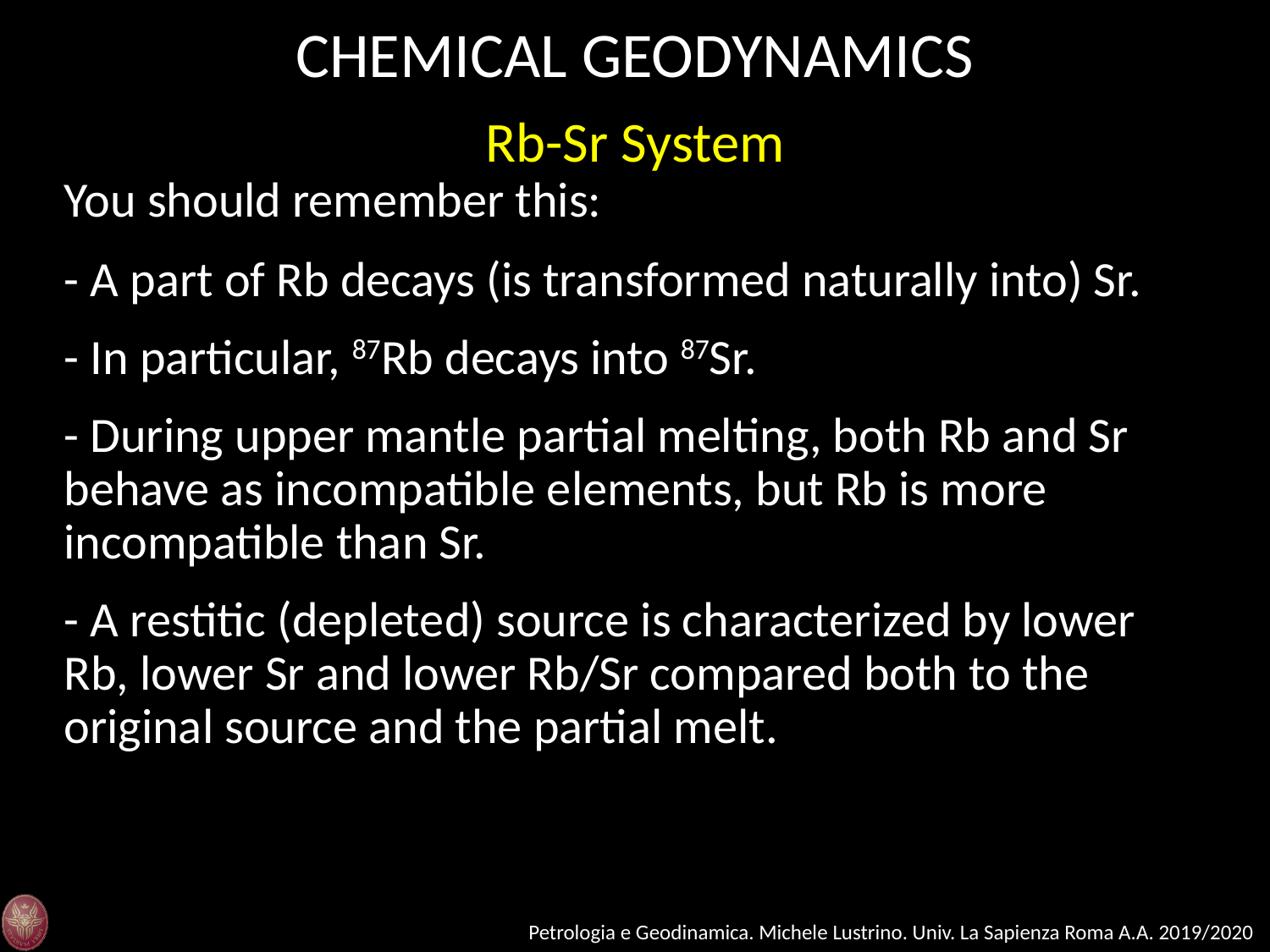

CHEMICAL GEODYNAMICS
Rb-Sr System
You should remember this:
- A part of Rb decays (is transformed naturally into) Sr.
- In particular, 87Rb decays into 87Sr.
- During upper mantle partial melting, both Rb and Sr behave as incompatible elements, but Rb is more incompatible than Sr.
- A restitic (depleted) source is characterized by lower Rb, lower Sr and lower Rb/Sr compared both to the original source and the partial melt.